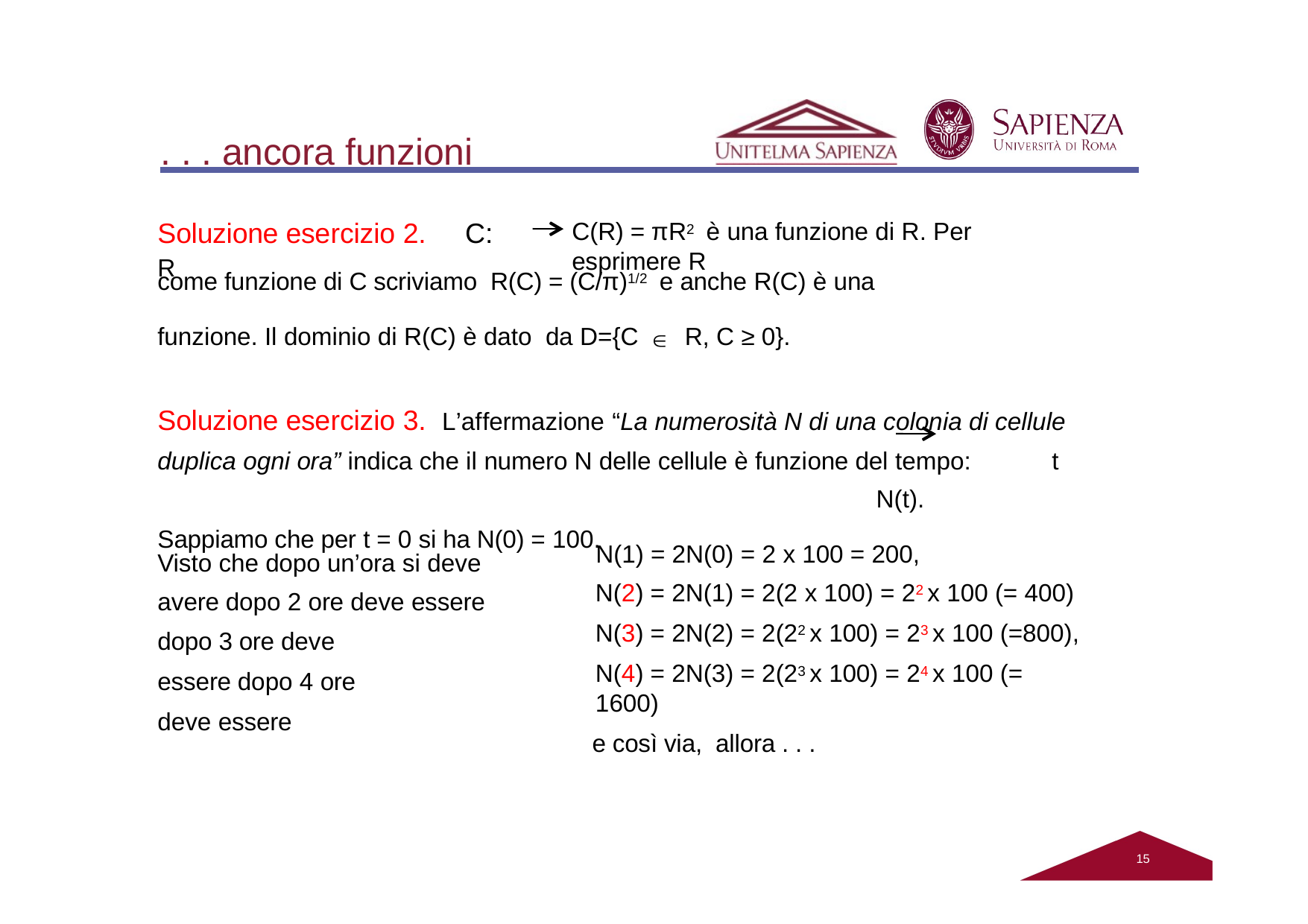

# . . . ancora funzioni
Soluzione esercizio 2.	C:	R
C(R) = πR2   è una funzione di R. Per esprimere R

come funzione di C scriviamo  R(C) = (C/π)1/2   e anche R(C) è una funzione. Il dominio di R(C) è dato  da D={C  ∈  R, C ≥ 0}.

Soluzione esercizio 3.  L’affermazione “La numerosità N di una colonia di cellule duplica ogni ora” indica che il numero N delle cellule è funzione del tempo:	t	N(t).
Sappiamo che per t = 0 si ha N(0) = 100.

Visto che dopo un’ora si deve avere dopo 2 ore deve essere
dopo 3 ore deve essere dopo 4 ore deve essere
N(1) = 2N(0) = 2 x 100 = 200,
N(2) = 2N(1) = 2(2 x 100) = 22 x 100 (= 400)
N(3) = 2N(2) = 2(22 x 100) = 23 x 100 (=800),
N(4) = 2N(3) = 2(23 x 100) = 24 x 100 (= 1600)
e così via,  allora . . .
15